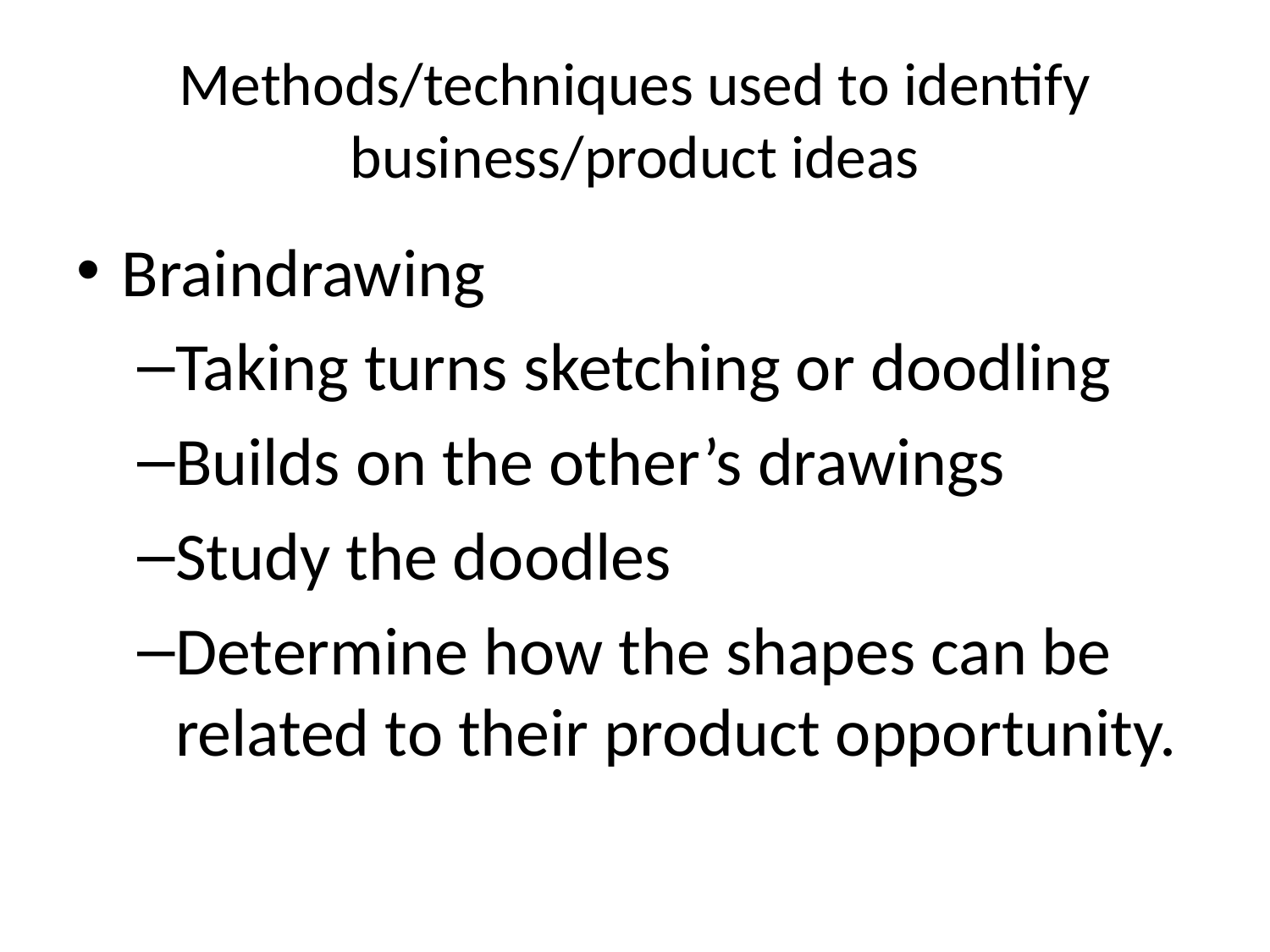

# Methods/techniques used to identify business/product ideas
Braindrawing
Taking turns sketching or doodling
Builds on the other’s drawings
Study the doodles
Determine how the shapes can be related to their product opportunity.